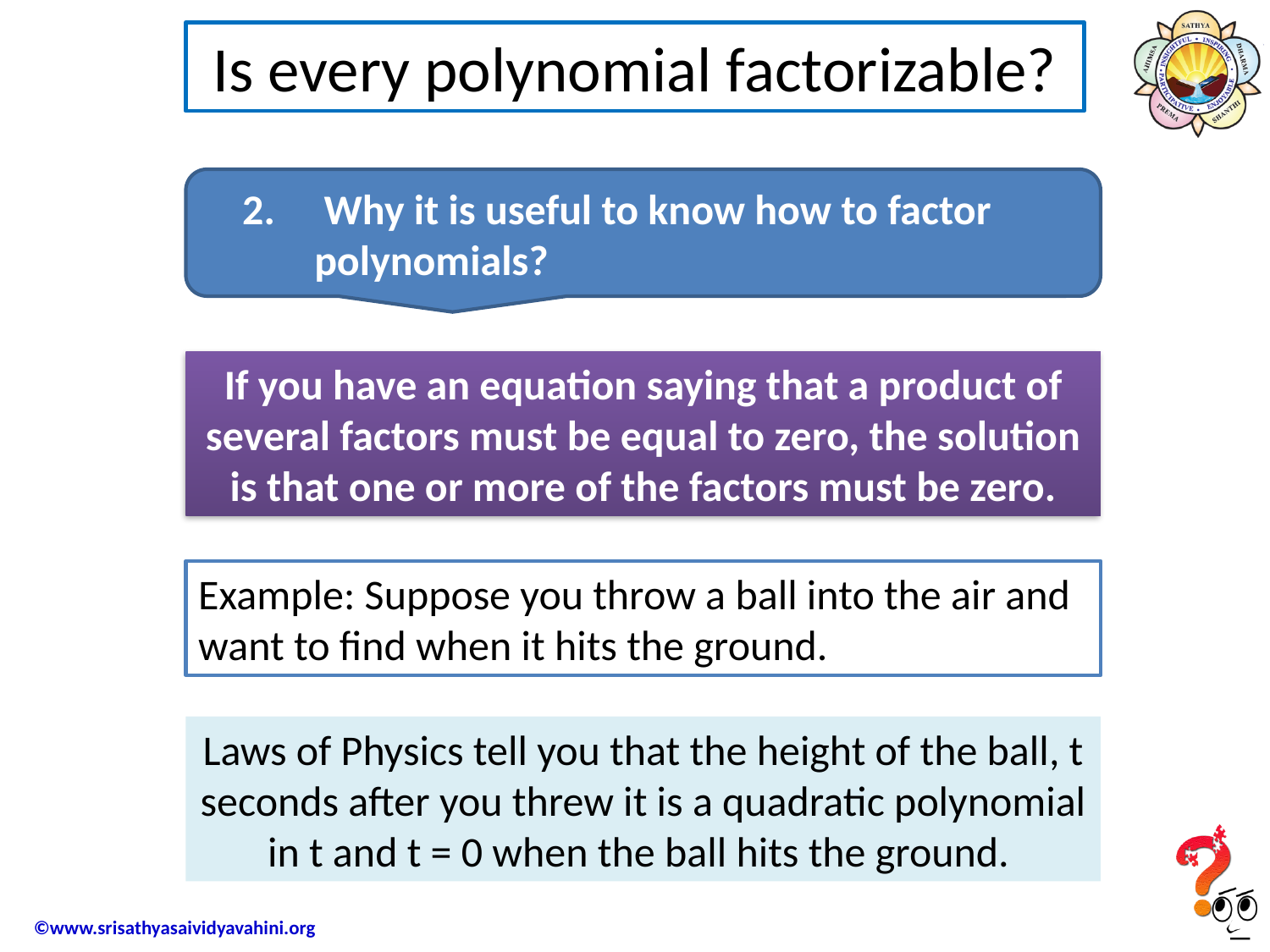

Is every polynomial factorizable?

 Why it is useful to know how to factor polynomials?
If you have an equation saying that a product of several factors must be equal to zero, the solution is that one or more of the factors must be zero.
Example: Suppose you throw a ball into the air and want to find when it hits the ground.
Laws of Physics tell you that the height of the ball, t seconds after you threw it is a quadratic polynomial in t and t = 0 when the ball hits the ground.